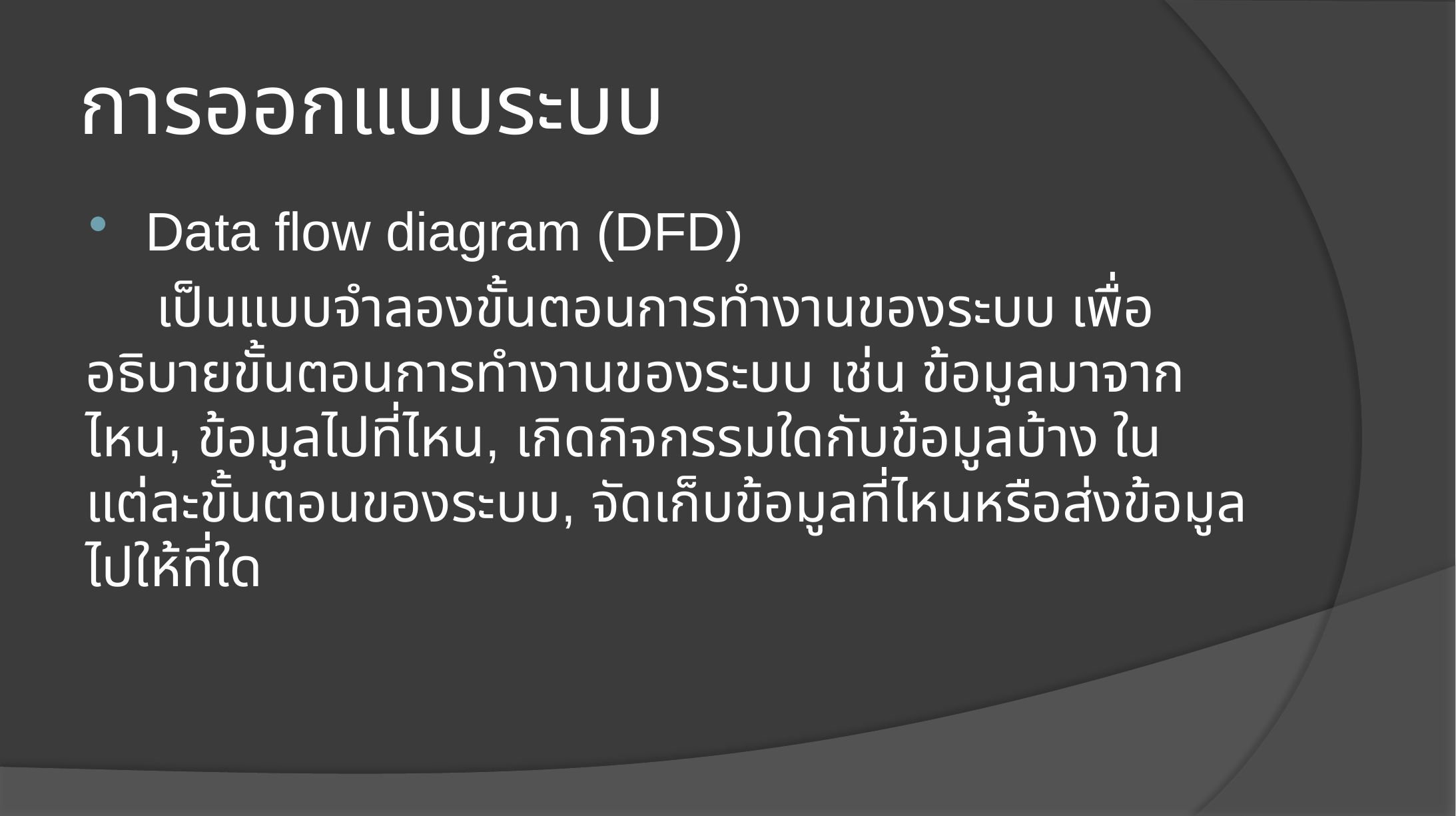

# การออกแบบระบบ
Data flow diagram (DFD)
     เป็นแบบจำลองขั้นตอนการทำงานของระบบ เพื่ออธิบายขั้นตอนการทำงานของระบบ เช่น ข้อมูลมาจากไหน, ข้อมูลไปที่ไหน, เกิดกิจกรรมใดกับข้อมูลบ้าง ในแต่ละขั้นตอนของระบบ, จัดเก็บข้อมูลที่ไหนหรือส่งข้อมูลไปให้ที่ใด